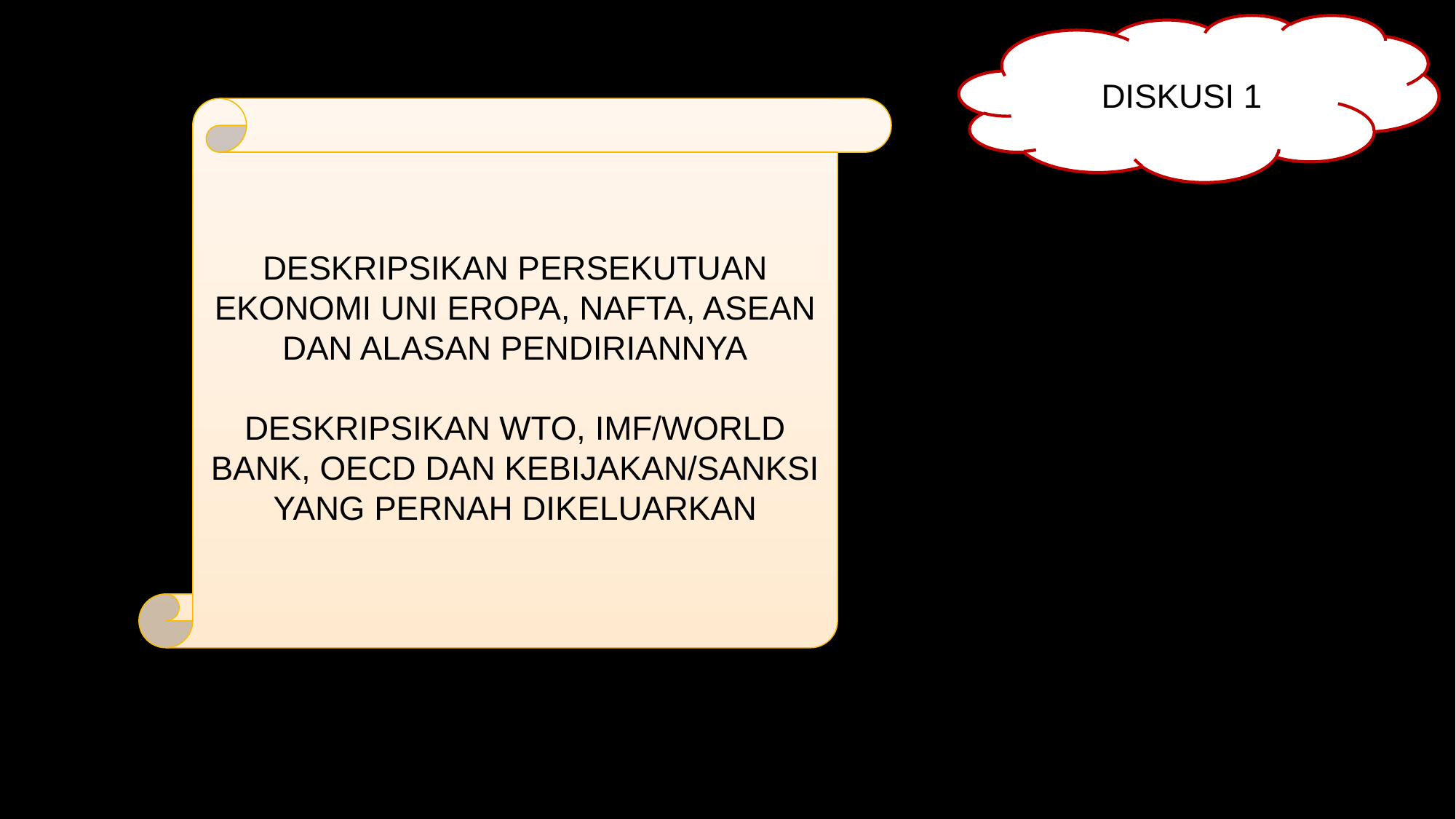

DISKUSI 1
DESKRIPSIKAN PERSEKUTUAN EKONOMI UNI EROPA, NAFTA, ASEAN DAN ALASAN PENDIRIANNYA

DESKRIPSIKAN WTO, IMF/WORLD BANK, OECD DAN KEBIJAKAN/SANKSI YANG PERNAH DIKELUARKAN